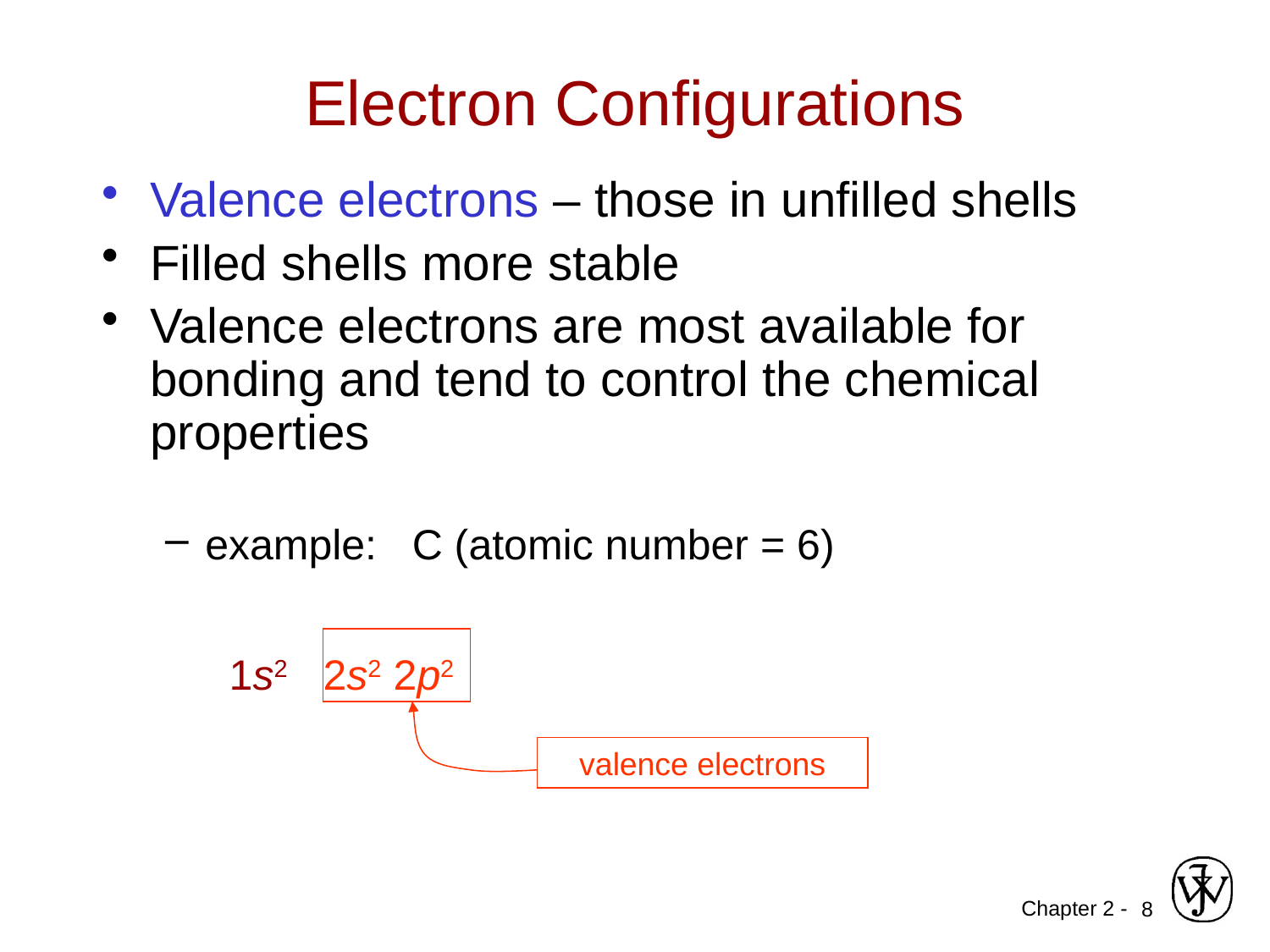

# Electron Configurations
Valence electrons – those in unfilled shells
Filled shells more stable
Valence electrons are most available for bonding and tend to control the chemical properties

example:   C (atomic number = 6)

1s2   2s2 2p2

valence electrons
8